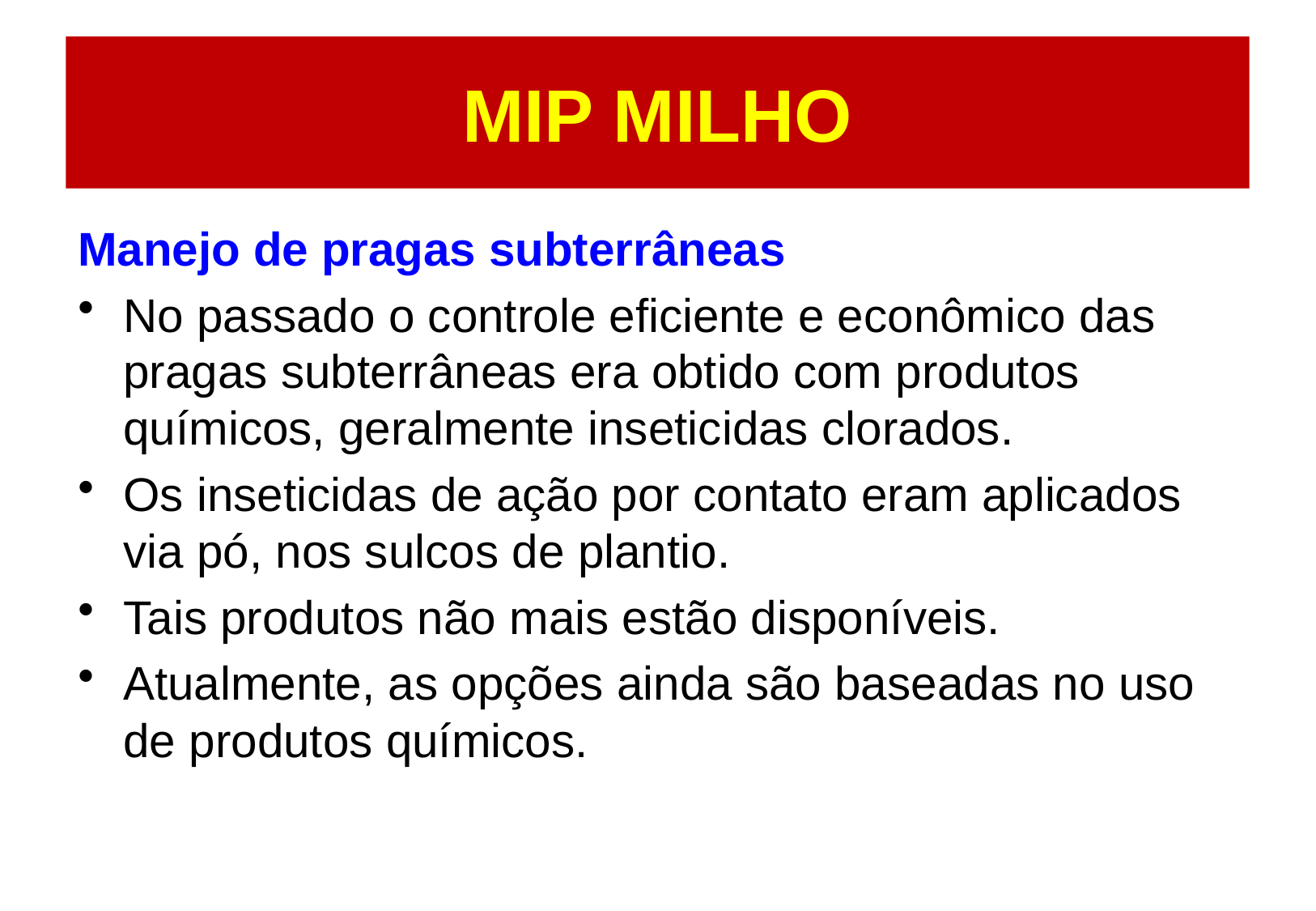

# MIP MILHO
Manejo de pragas subterrâneas
No passado o controle eficiente e econômico das pragas subterrâneas era obtido com produtos químicos, geralmente inseticidas clorados.
Os inseticidas de ação por contato eram aplicados via pó, nos sulcos de plantio.
Tais produtos não mais estão disponíveis.
Atualmente, as opções ainda são baseadas no uso de produtos químicos.